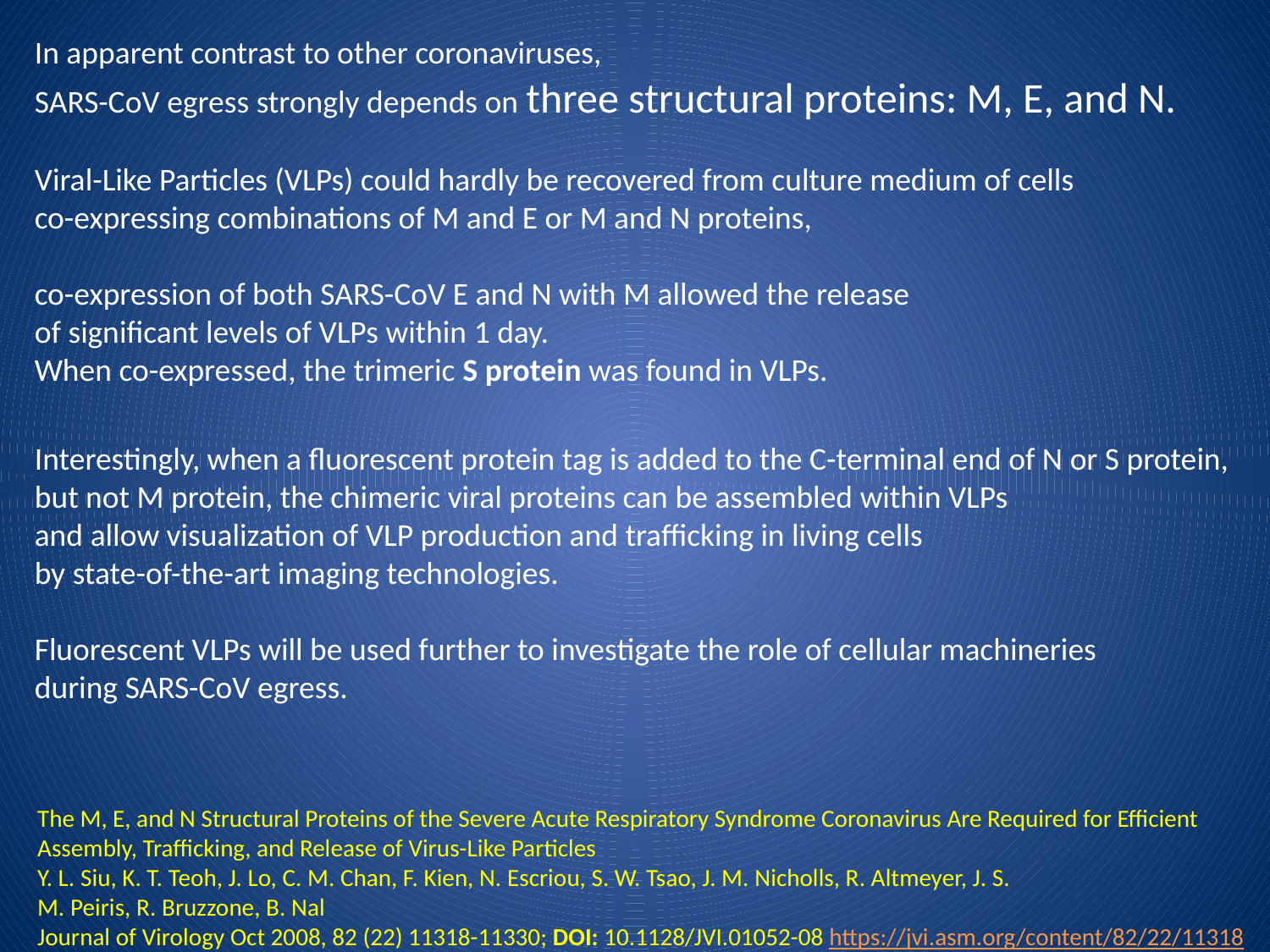

In apparent contrast to other coronaviruses,
SARS-CoV egress strongly depends on three structural proteins: M, E, and N.

Viral-Like Particles (VLPs) could hardly be recovered from culture medium of cells
co-expressing combinations of M and E or M and N proteins,

co-expression of both SARS-CoV E and N with M allowed the release
of significant levels of VLPs within 1 day.
When co-expressed, the trimeric S protein was found in VLPs.

Interestingly, when a fluorescent protein tag is added to the C-terminal end of N or S protein,
but not M protein, the chimeric viral proteins can be assembled within VLPs
and allow visualization of VLP production and trafficking in living cells
by state-of-the-art imaging technologies.

Fluorescent VLPs will be used further to investigate the role of cellular machineries
during SARS-CoV egress.
The M, E, and N Structural Proteins of the Severe Acute Respiratory Syndrome Coronavirus Are Required for Efficient Assembly, Trafficking, and Release of Virus-Like Particles
Y. L. Siu, K. T. Teoh, J. Lo, C. M. Chan, F. Kien, N. Escriou, S. W. Tsao, J. M. Nicholls, R. Altmeyer, J. S. M. Peiris, R. Bruzzone, B. Nal
Journal of Virology Oct 2008, 82 (22) 11318-11330; DOI: 10.1128/JVI.01052-08 https://jvi.asm.org/content/82/22/11318